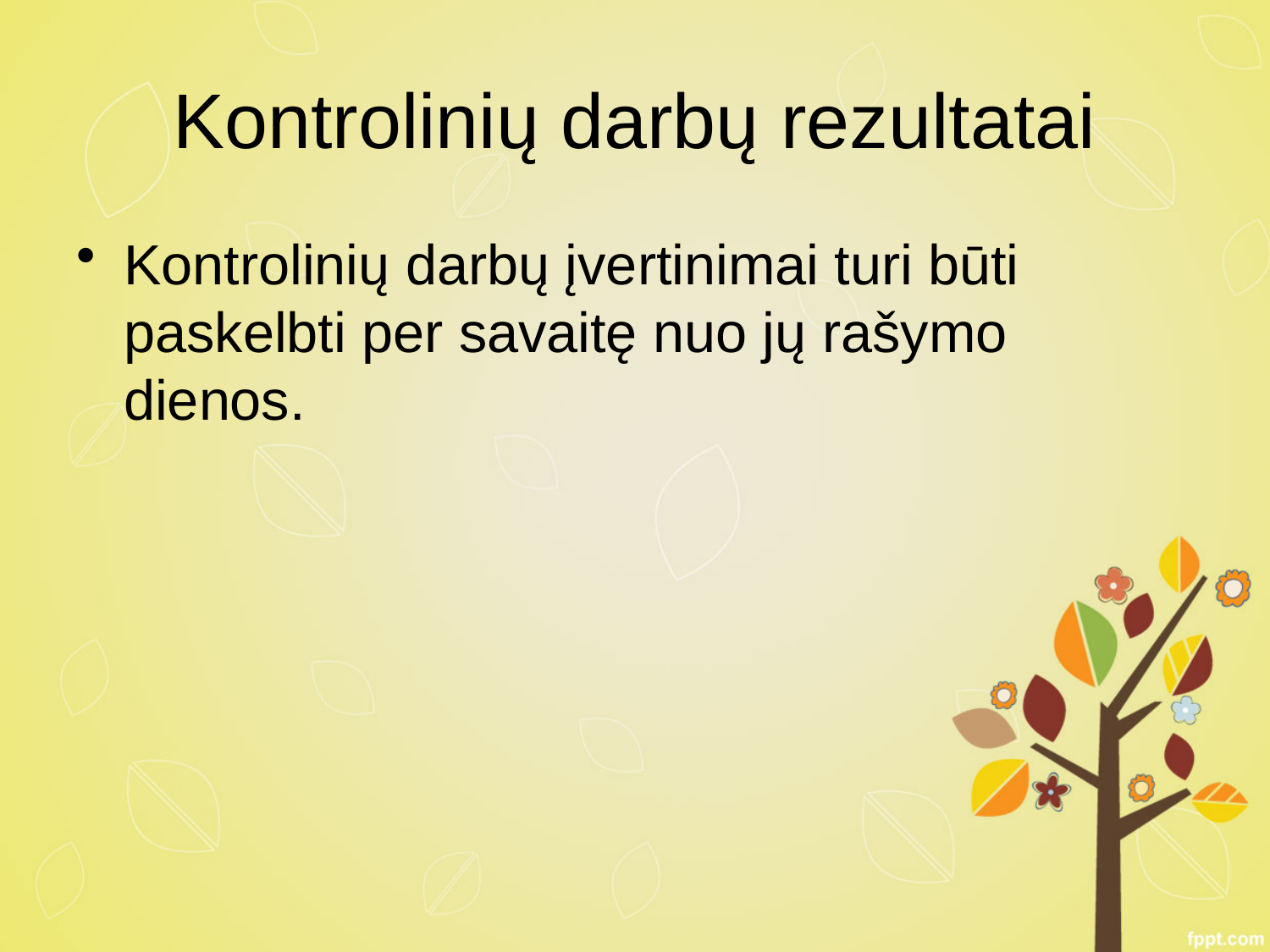

# Kontrolinių darbų rezultatai
Kontrolinių darbų įvertinimai turi būti paskelbti per savaitę nuo jų rašymo dienos.